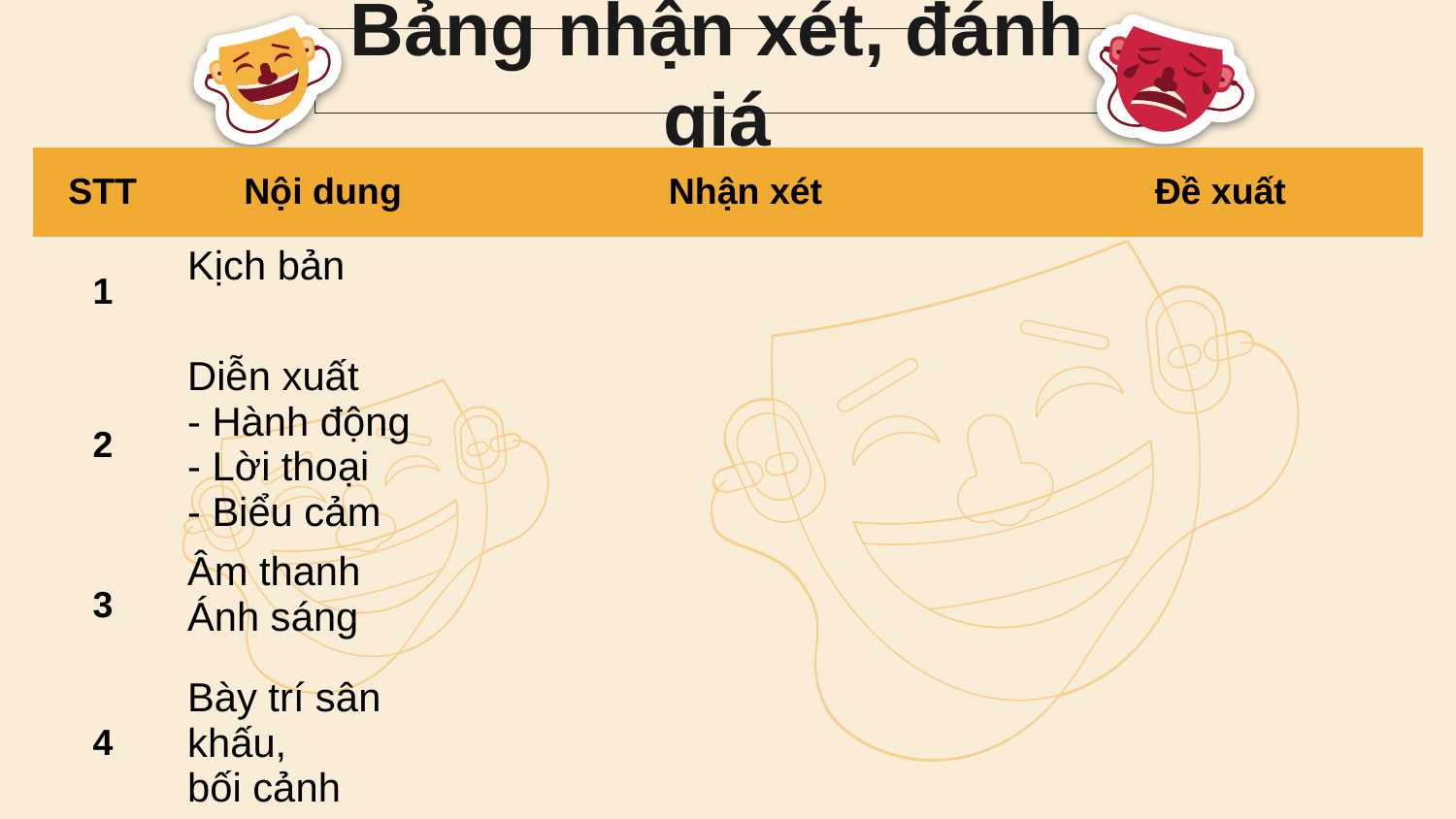

# Bảng nhận xét, đánh giá

| STT | Nội dung | Nhận xét | Đề xuất |
| --- | --- | --- | --- |
| 1 | Kịch bản |  |  |
| 2 | Diễn xuất - Hành động - Lời thoại - Biểu cảm |  |  |
| 3 | Âm thanh Ánh sáng |  |  |
| 4 | Bày trí sân khấu, bối cảnh |  |  |